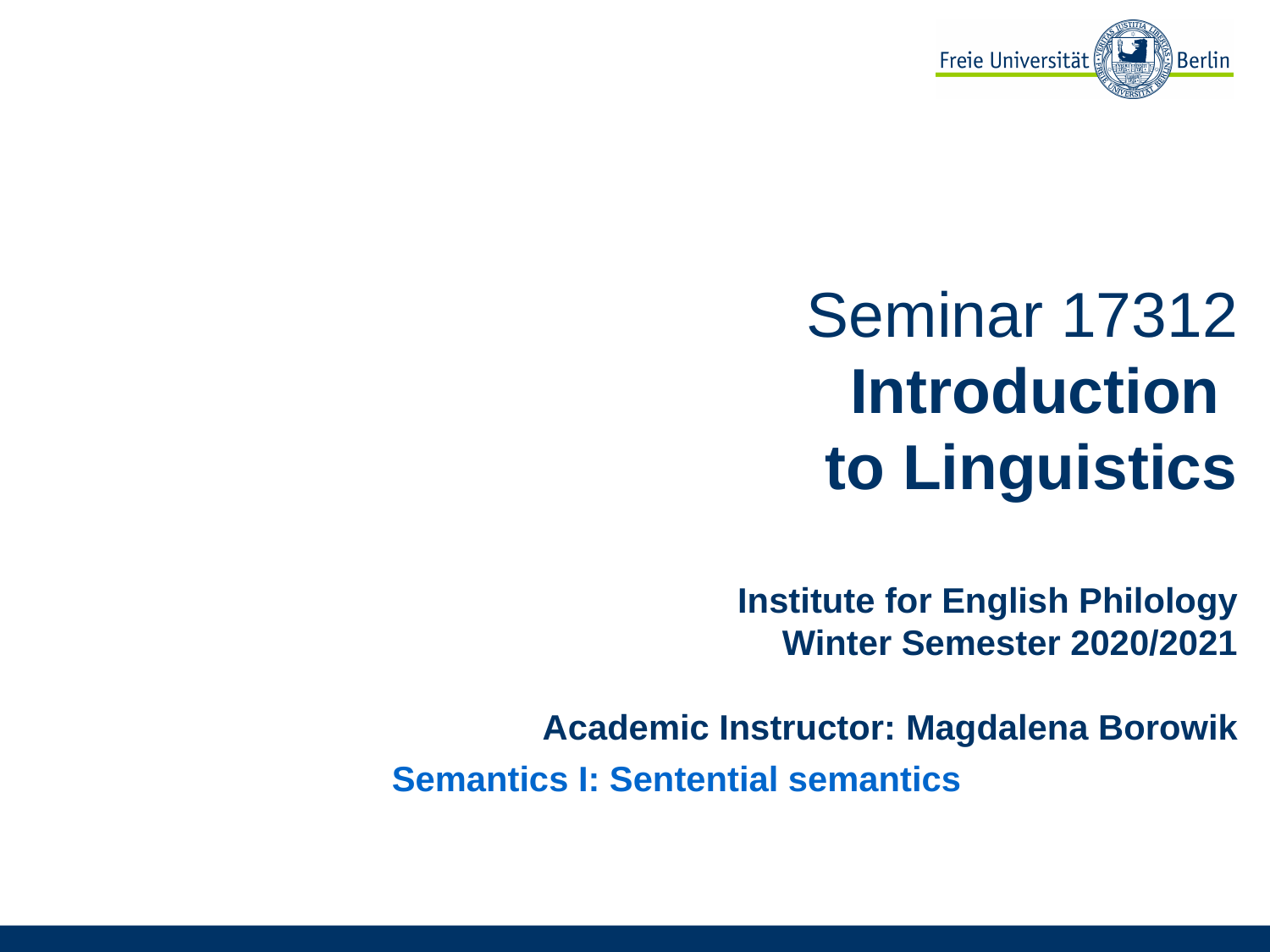

# Seminar 17312 Introduction to Linguistics Institute for English Philology Winter Semester 2020/2021 Academic Instructor: Magdalena Borowik
Semantics I: Sentential semantics